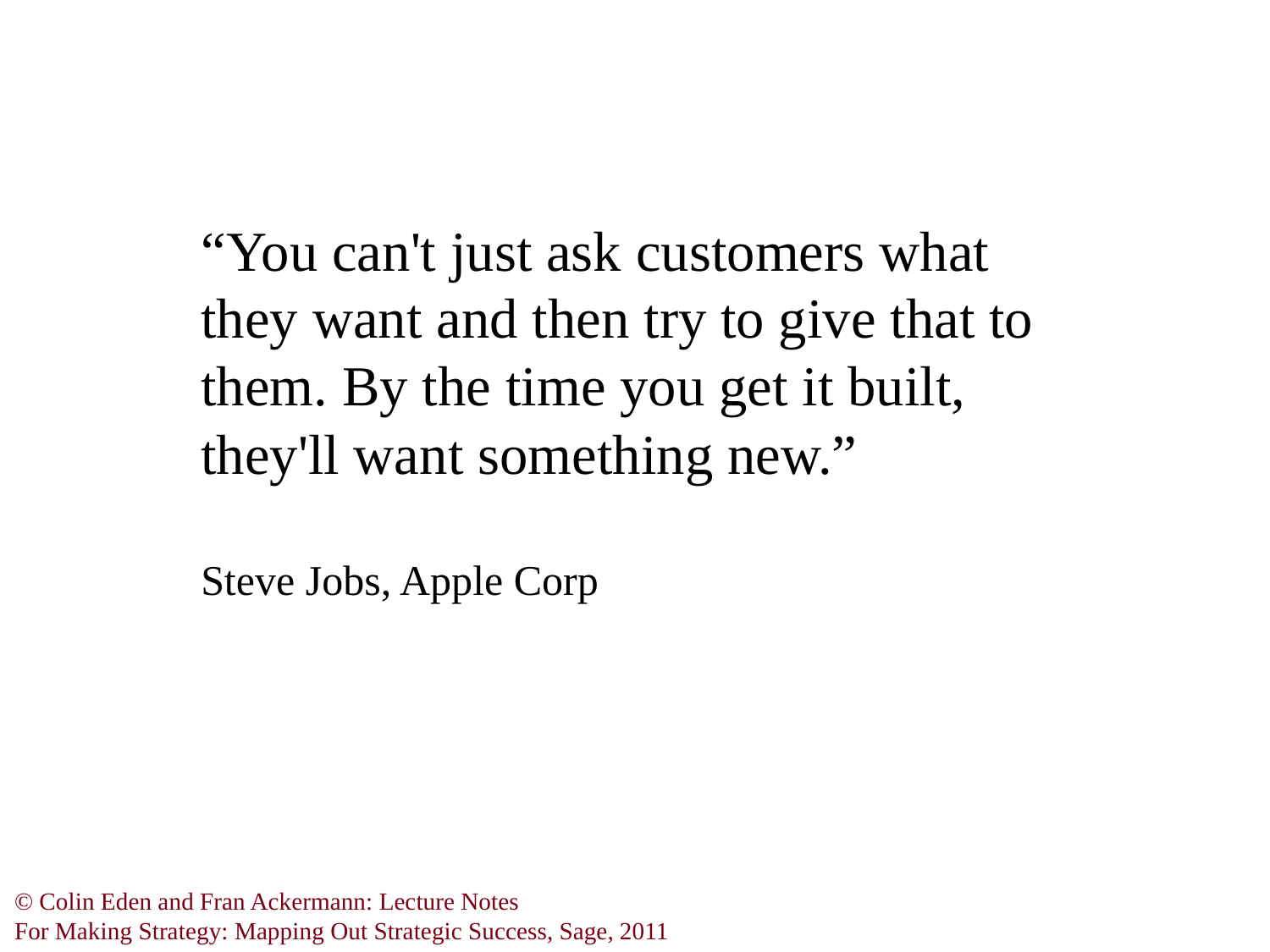

“You can't just ask customers what they want and then try to give that to them. By the time you get it built, they'll want something new.”

Steve Jobs, Apple Corp